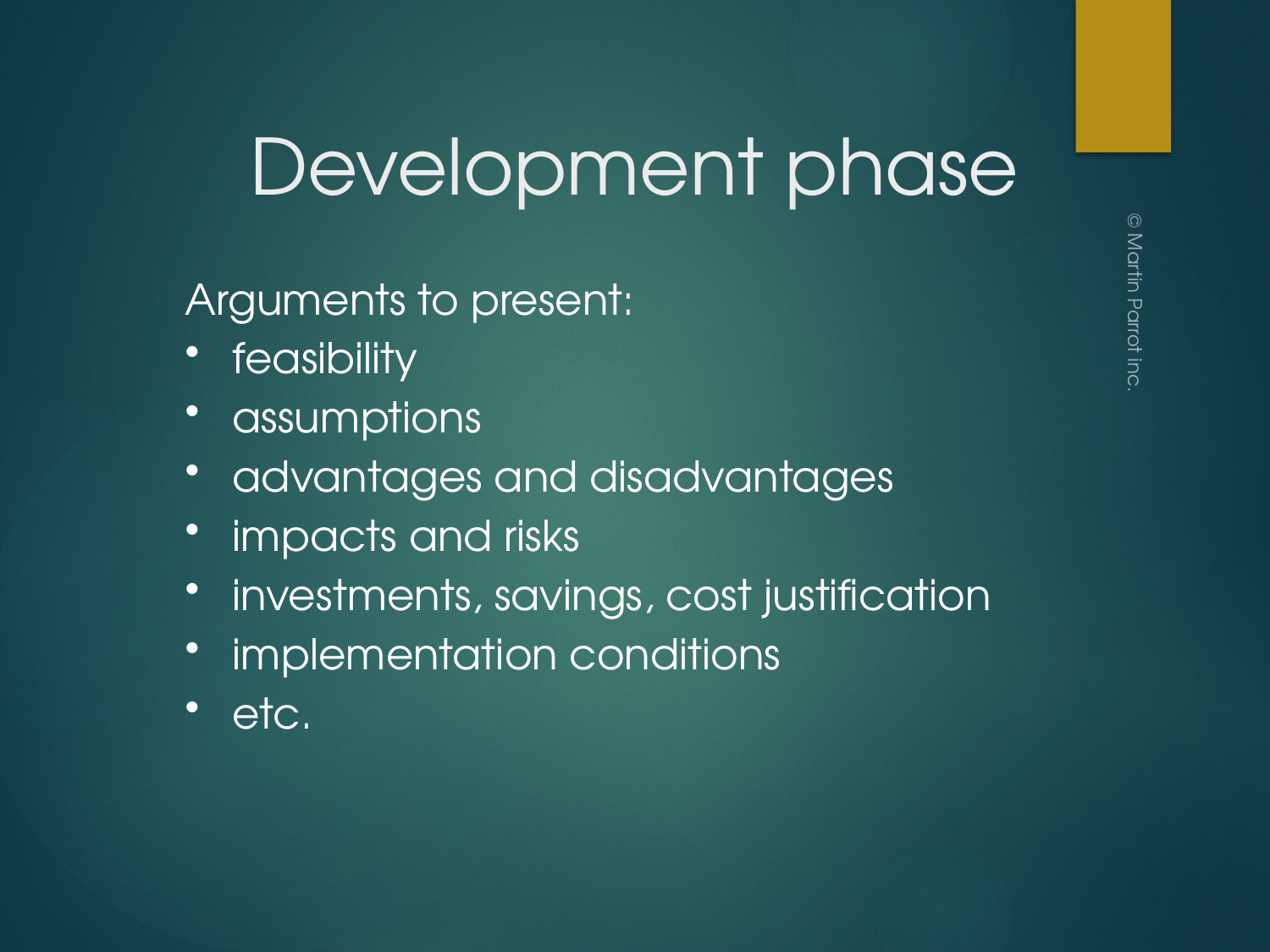

Development phase
Arguments to present:
feasibility
assumptions
advantages and disadvantages
impacts and risks
investments, savings, cost justification
implementation conditions
etc.

© Martin Parrot inc.